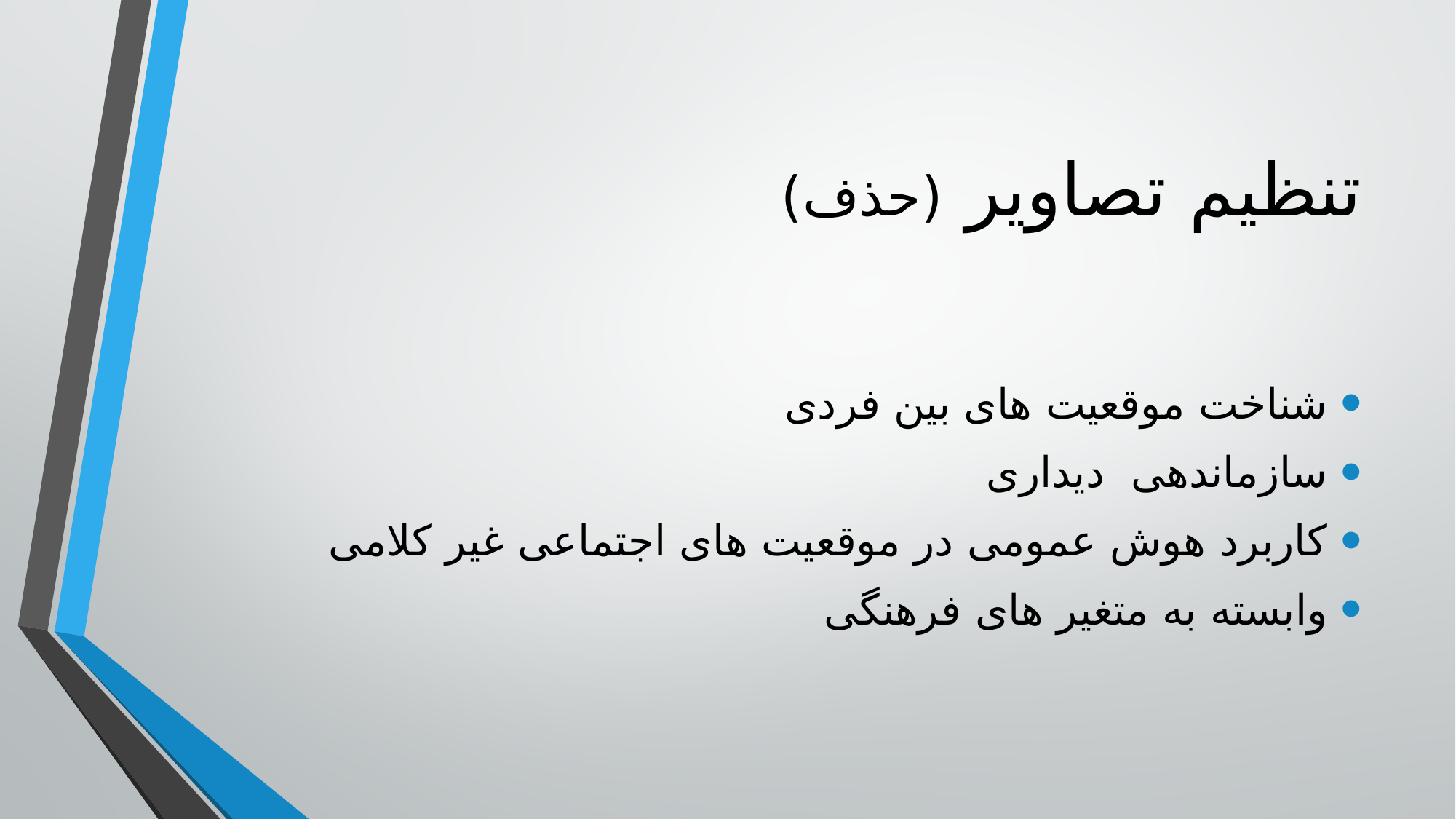

# تنظیم تصاویر (حذف)
شناخت موقعیت های بین فردی
سازماندهی  دیداری
کاربرد هوش عمومی در موقعیت های اجتماعی غیر کلامی
وابسته به متغیر های فرهنگی